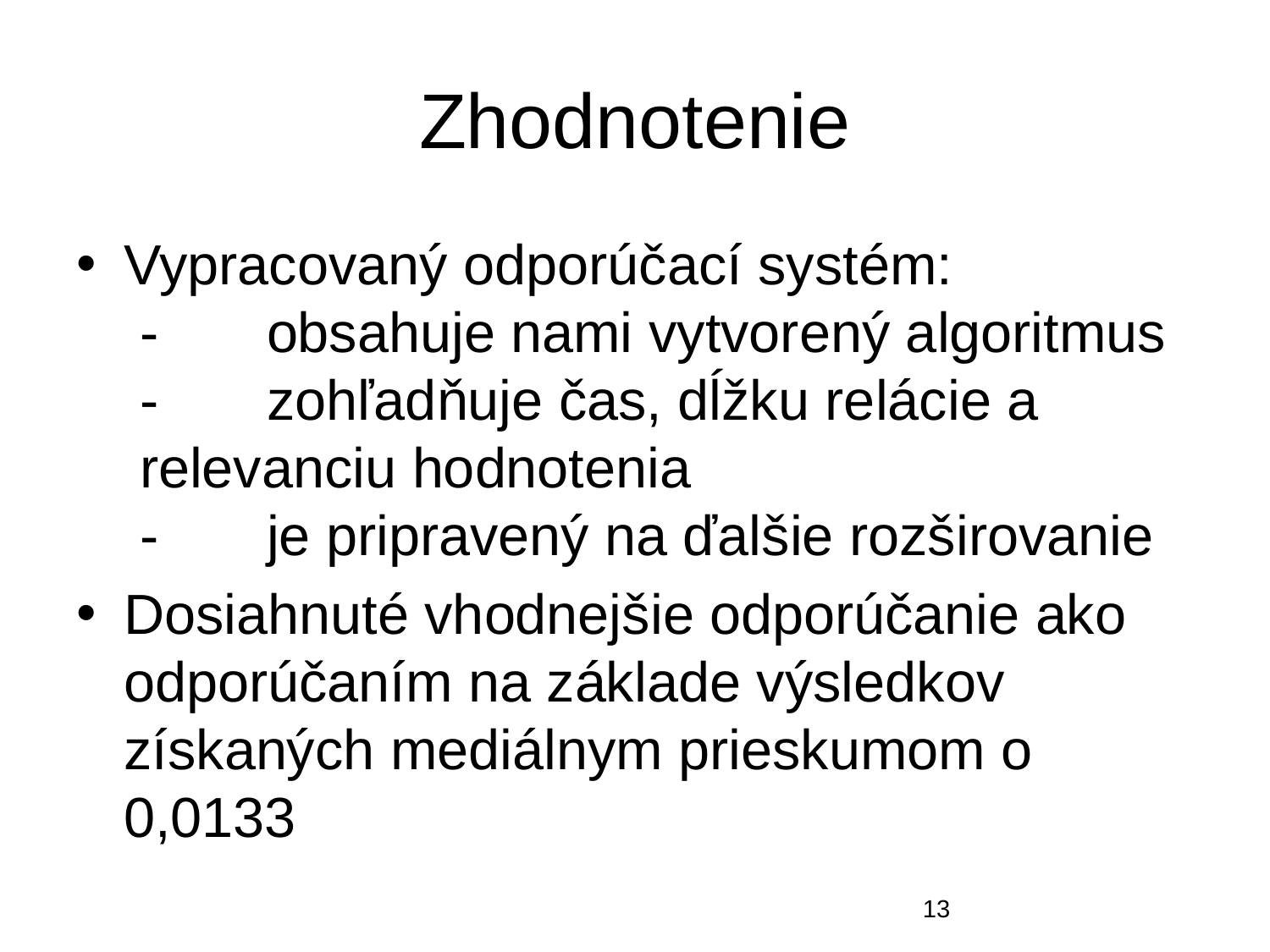

# Zhodnotenie
Vypracovaný odporúčací systém:
-	obsahuje nami vytvorený algoritmus
-	zohľadňuje čas, dĺžku relácie a relevanciu hodnotenia
-	je pripravený na ďalšie rozširovanie
Dosiahnuté vhodnejšie odporúčanie ako odporúčaním na základe výsledkov získaných mediálnym prieskumom o 0,0133
13